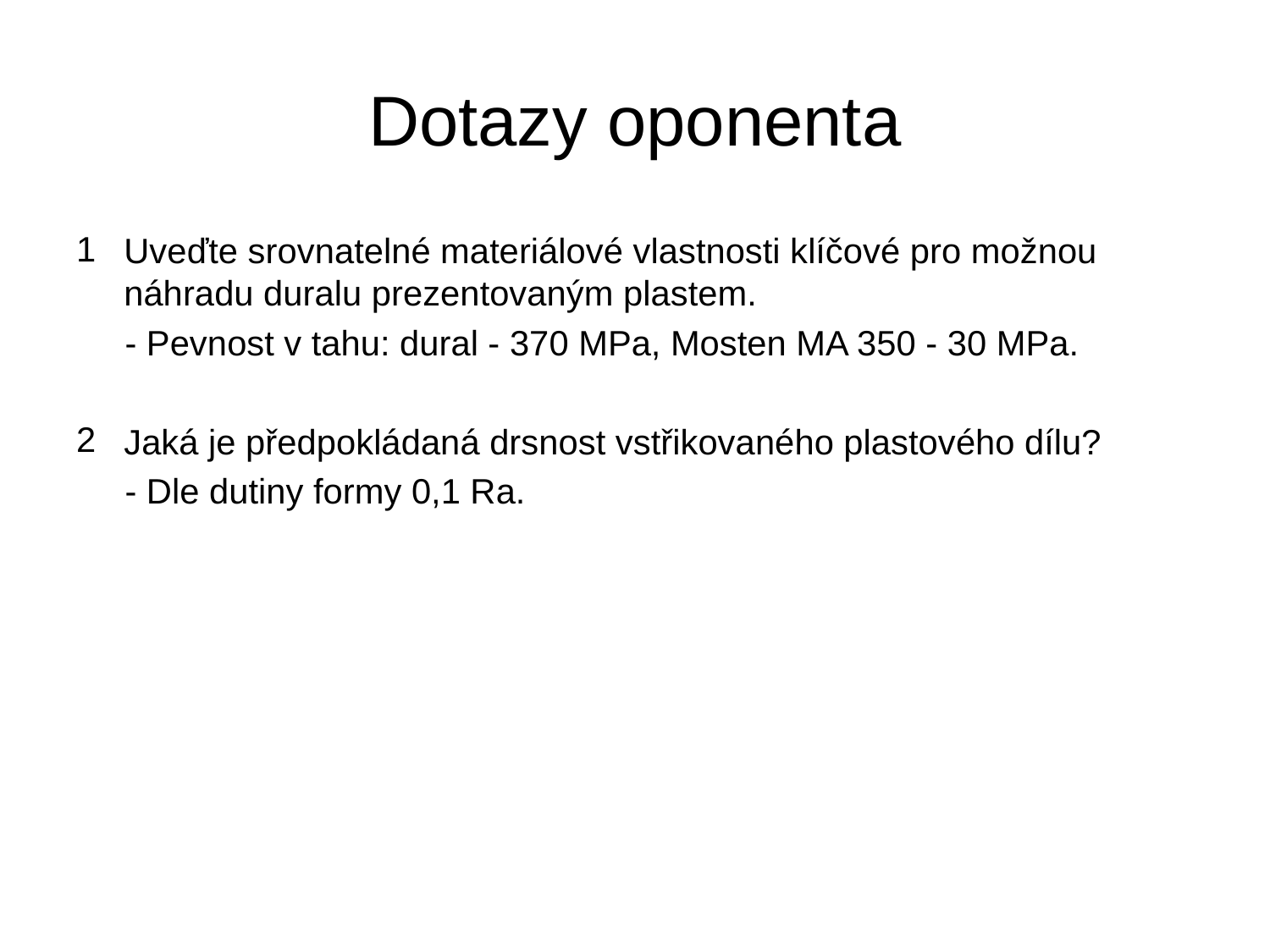

# Dotazy oponenta
Uveďte srovnatelné materiálové vlastnosti klíčové pro možnou náhradu duralu prezentovaným plastem.
     - Pevnost v tahu: dural - 370 MPa, Mosten MA 350 - 30 MPa.

Jaká je předpokládaná drsnost vstřikovaného plastového dílu?
     - Dle dutiny formy 0,1 Ra.